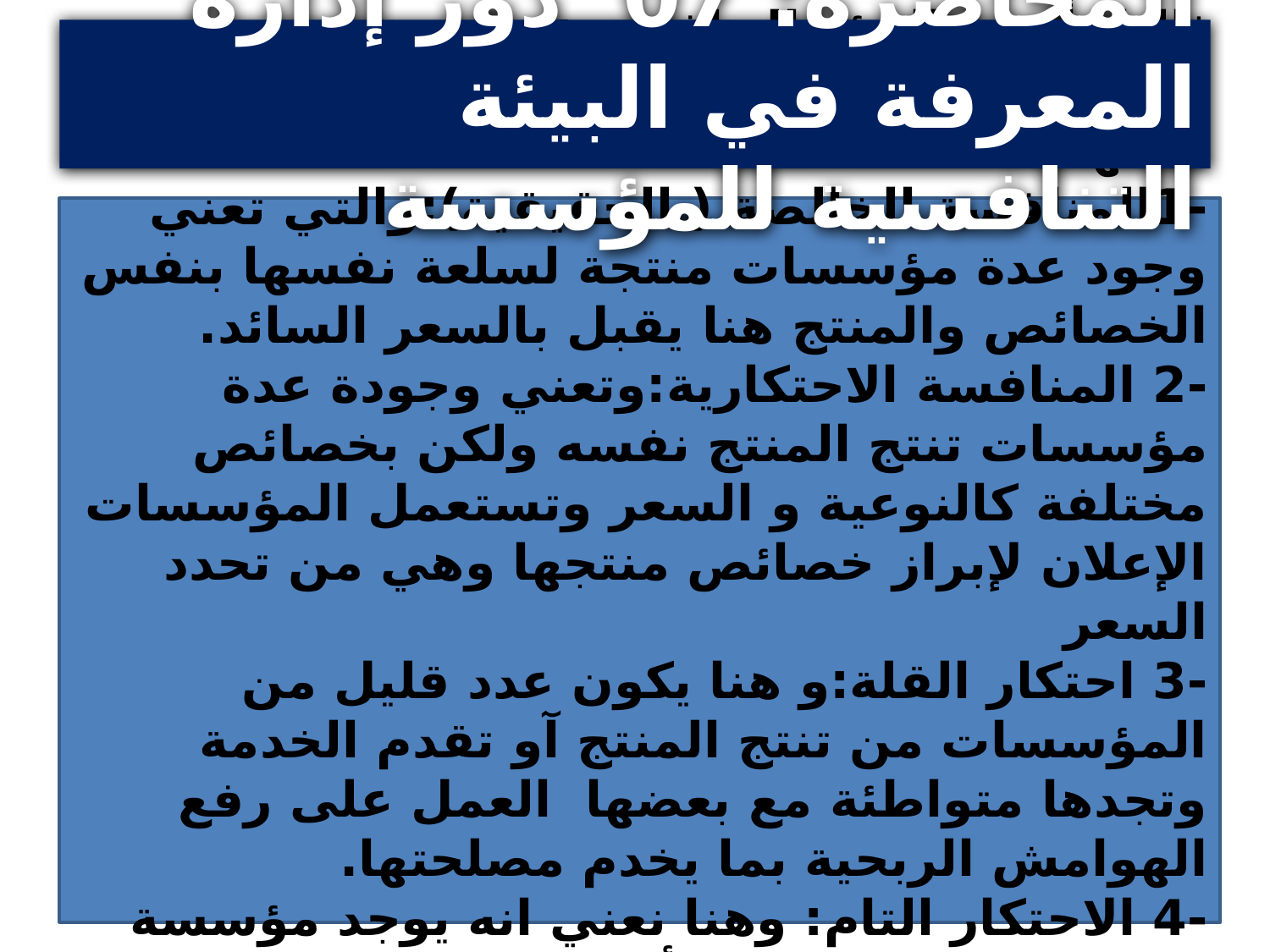

المحاضرة: 07  دور إدارة المعرفة في البيئة التنافسية للمؤسسة
ثالثا: أنواع البيئة التنافسية:
هناك عدة أنواع من البيئات التنافسية نذكر أهمها:
-1المنافسة الخالصة ( الحقيقية):والتي تعني وجود عدة مؤسسات منتجة لسلعة نفسها بنفس الخصائص والمنتج هنا يقبل بالسعر السائد.
-2 المنافسة الاحتكارية:وتعني وجودة عدة مؤسسات تنتج المنتج نفسه ولكن بخصائص مختلفة كالنوعية و السعر وتستعمل المؤسسات الإعلان لإبراز خصائص منتجها وهي من تحدد السعر
-3 احتكار القلة:و هنا يكون عدد قليل من المؤسسات من تنتج المنتج آو تقدم الخدمة وتجدها متواطئة مع بعضها  العمل على رفع الهوامش الربحية بما يخدم مصلحتها.
-4 الاحتكار التام: وهنا نعني انه يوجد مؤسسة واحدة فقط تنتج منتج أو تقدم خدمة معينة ولا يوجد منافسين لذا تجدها تضع السعر الذي يوائمها و تعمل على منع دخول منافسين جدد.